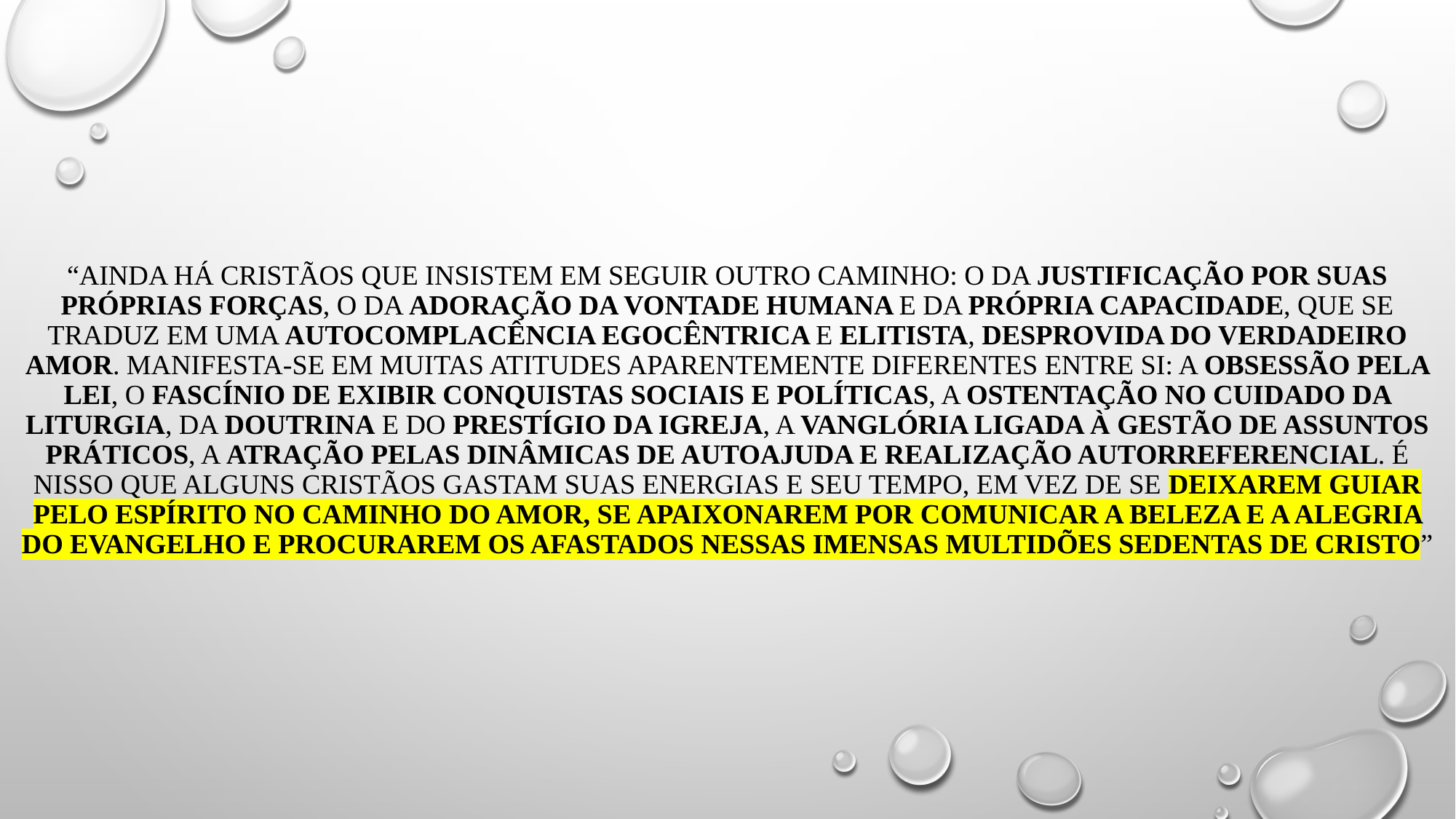

# “ainda há cristãos que insistem em seguir outro caminho: o da justificação por suas próprias forças, o da adoração da vontade humana e da própria capacidade, que se traduz em uma autocomplacência egocêntrica e elitista, desprovida do verdadeiro amor. manifesta-se em muitas atitudes aparentemente diferentes entre si: a obsessão pela lei, o fascínio de exibir conquistas sociais e políticas, a ostentação no cuidado da liturgia, da doutrina e do prestígio da igreja, a vanglória ligada à gestão de assuntos práticos, a atração pelas dinâmicas de autoajuda e realização autorreferencial. É nisso que alguns cristãos gastam suas energias e seu tempo, em vez de se deixarem guiar pelo espírito no caminho do amor, se apaixonarem por comunicar a beleza e a alegria do evangelho e procurarem os afastados nessas imensas multidões sedentas de cristo”